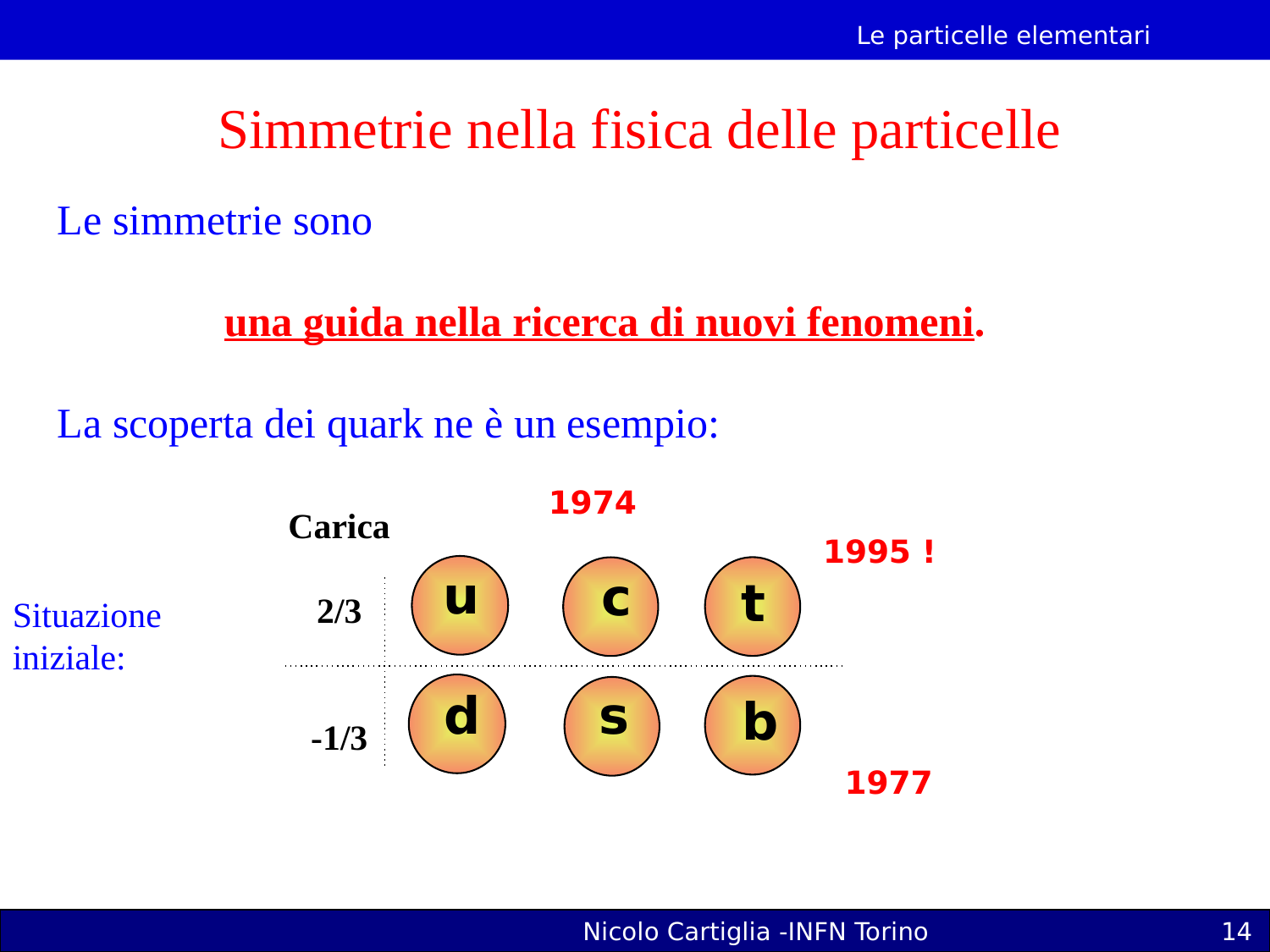

Simmetrie nella fisica delle particelle

Le simmetrie sono

 una guida nella ricerca di nuovi fenomeni.

La scoperta dei quark ne è un esempio:

1974

c
Carica

2/3

-1/3
1995 !

t

u
Situazione iniziale:

b
1977

d
s
Nicolo Cartiglia -INFN Torino
14